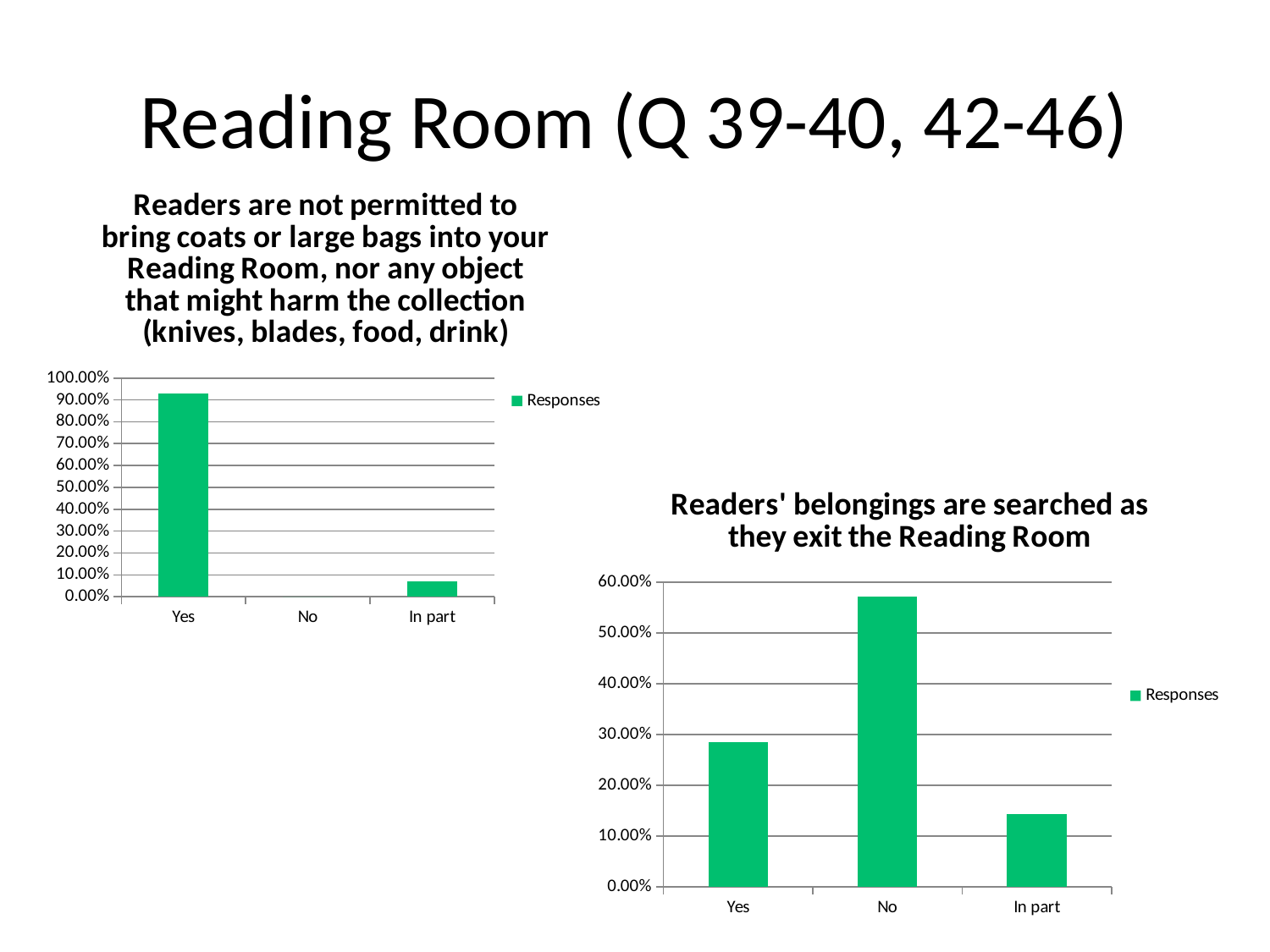

# Reading Room (Q 39-40, 42-46)

### Chart: Readers are not permitted to bring coats or large bags into your Reading Room, nor any object that might harm the collection (knives, blades, food, drink)

| Category | Responses |
|---|---|
| Yes | 0.9286 |
| No | 0.0 |
| In part | 0.07139999999999999 |

### Chart: Readers' belongings are searched as they exit the Reading Room

| Category | Responses |
|---|---|
| Yes | 0.2857 |
| No | 0.5714 |
| In part | 0.14290000000000014 |